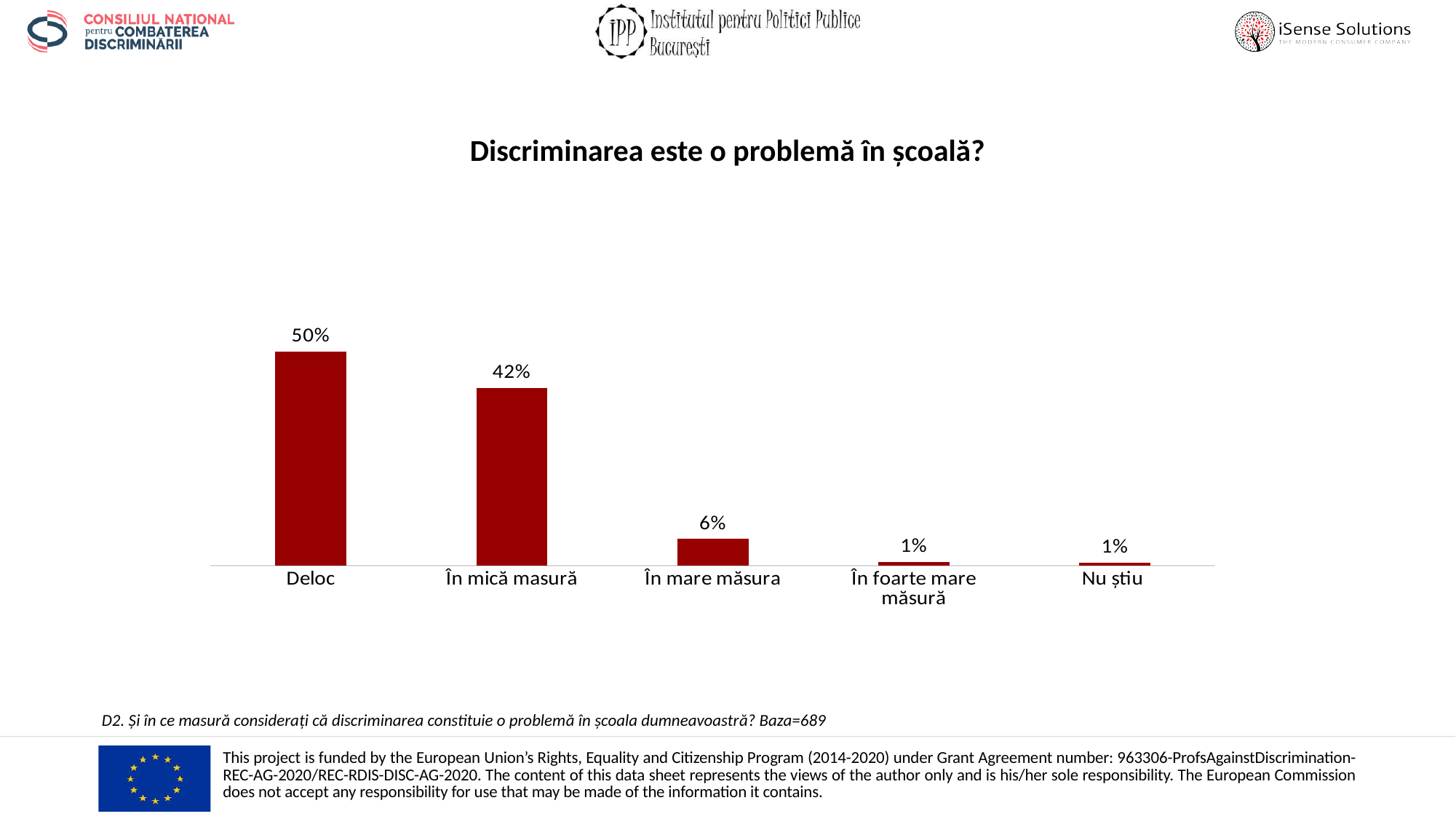

### Chart

| Category | Column1 |
|---|---|
| Deloc | 0.5036284470246735 |
| În mică masură | 0.41799709724238027 |
| În mare măsura | 0.062409288824383166 |
| În foarte mare măsură | 0.008708272859216255 |
| Nu știu  | 0.007256894049346879 |
Discriminarea este o problemă în școală?
D2. Și în ce masură considerați că discriminarea constituie o problemă în școala dumneavoastră? Baza=689